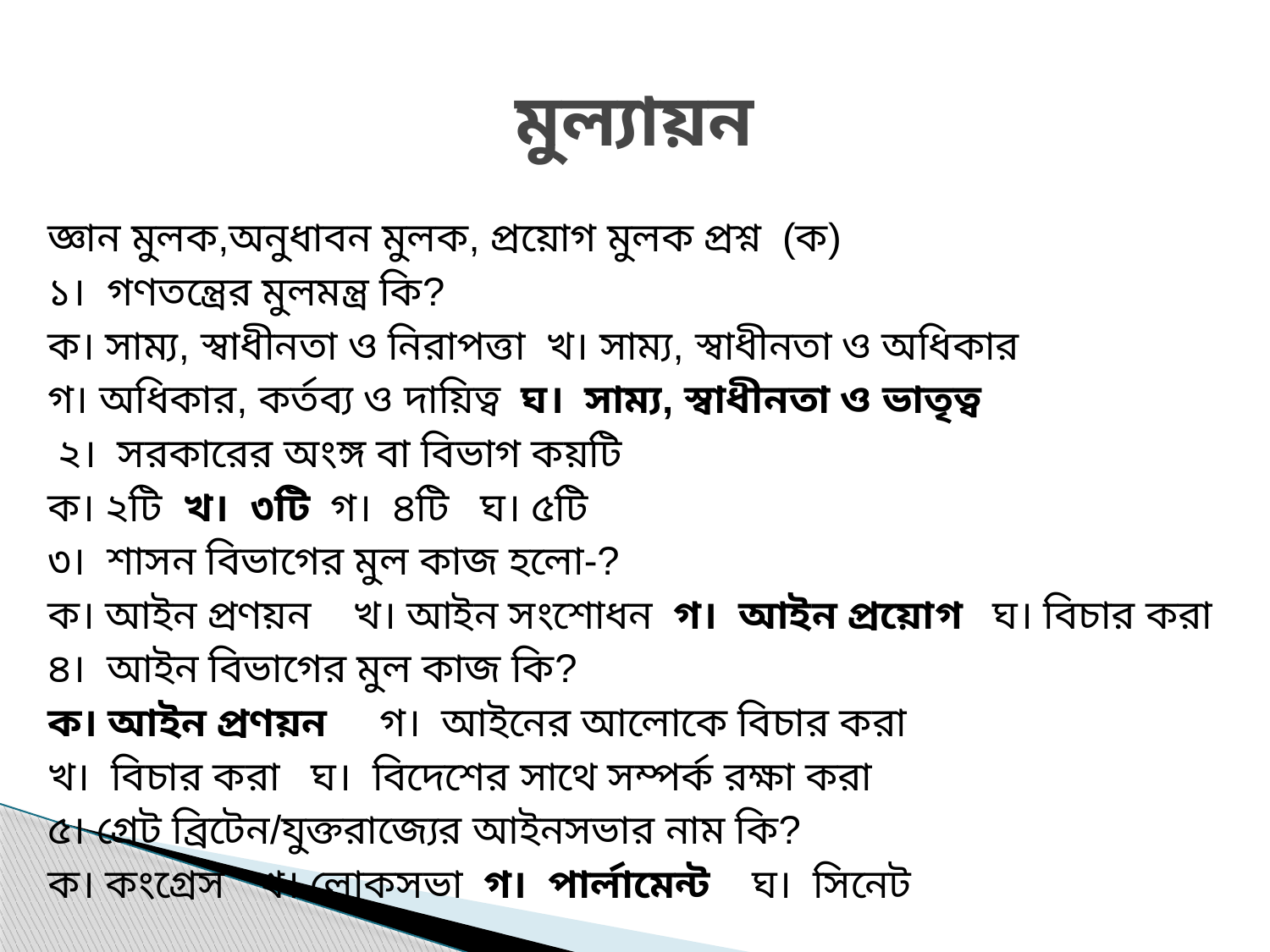

# মুল্যায়ন
জ্ঞান মুলক,অনুধাবন মুলক, প্রয়োগ মুলক প্রশ্ন  (ক)
১।  গণতন্ত্রের মুলমন্ত্র কি?
ক। সাম্য, স্বাধীনতা ও নিরাপত্তা  খ। সাম্য, স্বাধীনতা ও অধিকার
গ। অধিকার, কর্তব্য ও দায়িত্ব  ঘ।  সাম্য, স্বাধীনতা ও ভাতৃত্ব
 ২।  সরকারের অংঙ্গ বা বিভাগ কয়টি
ক। ২টি  খ।  ৩টি  গ।  ৪টি   ঘ। ৫টি
৩।  শাসন বিভাগের মুল কাজ হলো-?
ক। আইন প্রণয়ন    খ। আইন সংশোধন  গ।  আইন প্রয়োগ   ঘ। বিচার করা
৪।  আইন বিভাগের মুল কাজ কি?
ক। আইন প্রণয়ন     গ।  আইনের আলোকে বিচার করা
খ।  বিচার করা   ঘ।  বিদেশের সাথে সম্পর্ক রক্ষা করা
৫। গ্রেট ব্রিটেন/যুক্তরাজ্যের আইনসভার নাম কি?
ক। কংগ্রেস   খ। লোকসভা  গ।  পার্লামেন্ট    ঘ।  সিনেট